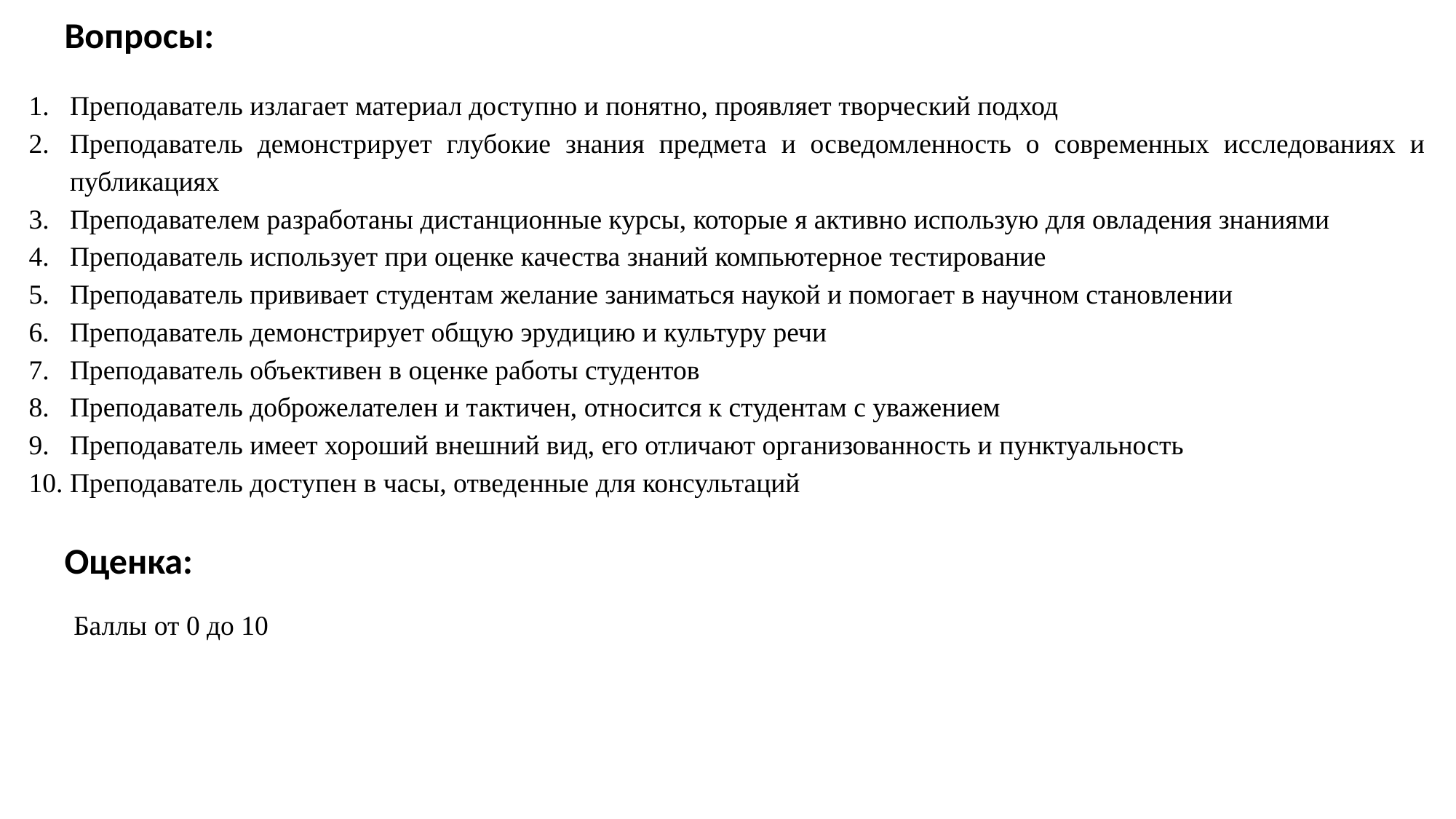

Вопросы:
Преподаватель излагает материал доступно и понятно, проявляет творческий подход
Преподаватель демонстрирует глубокие знания предмета и осведомленность о современных исследованиях и публикациях
Преподавателем разработаны дистанционные курсы, которые я активно использую для овладения знаниями
Преподаватель использует при оценке качества знаний компьютерное тестирование
Преподаватель прививает студентам желание заниматься наукой и помогает в научном становлении
Преподаватель демонстрирует общую эрудицию и культуру речи
Преподаватель объективен в оценке работы студентов
Преподаватель доброжелателен и тактичен, относится к студентам с уважением
Преподаватель имеет хороший внешний вид, его отличают организованность и пунктуальность
Преподаватель доступен в часы, отведенные для консультаций
Оценка:
Баллы от 0 до 10